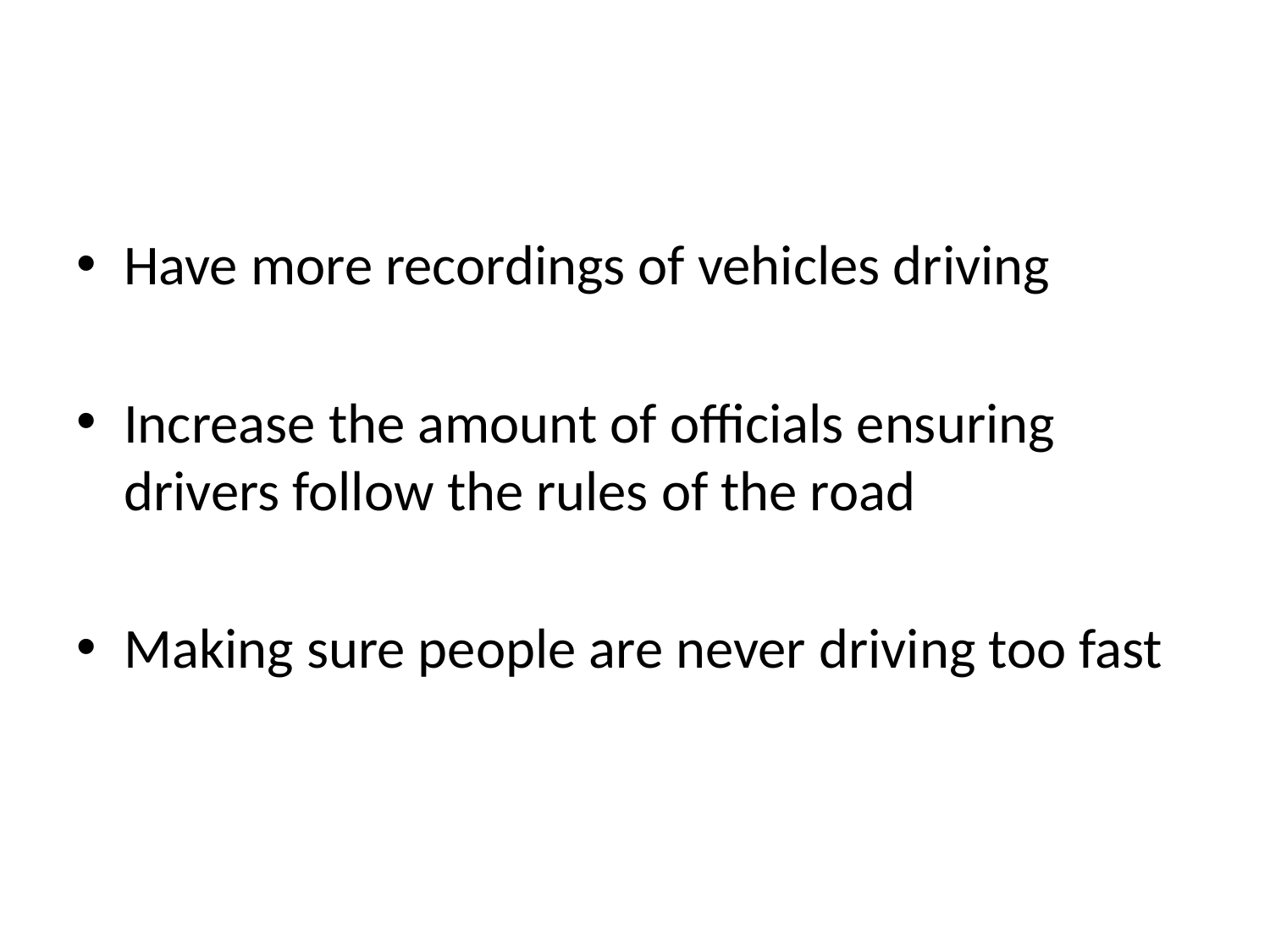

#
Have more recordings of vehicles driving

Increase the amount of officials ensuring drivers follow the rules of the road

Making sure people are never driving too fast